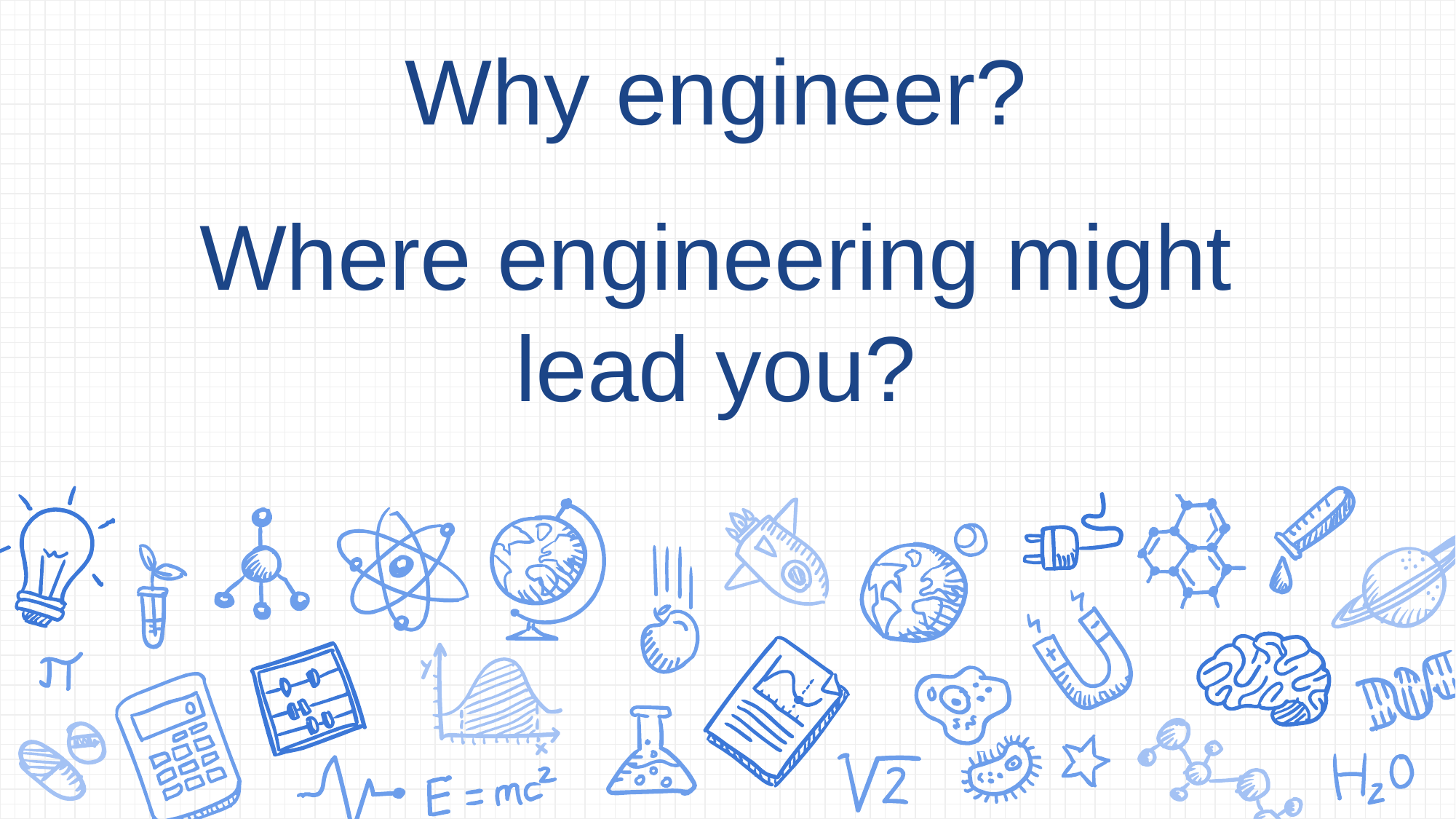

# Why engineer?

Where engineering might lead you?